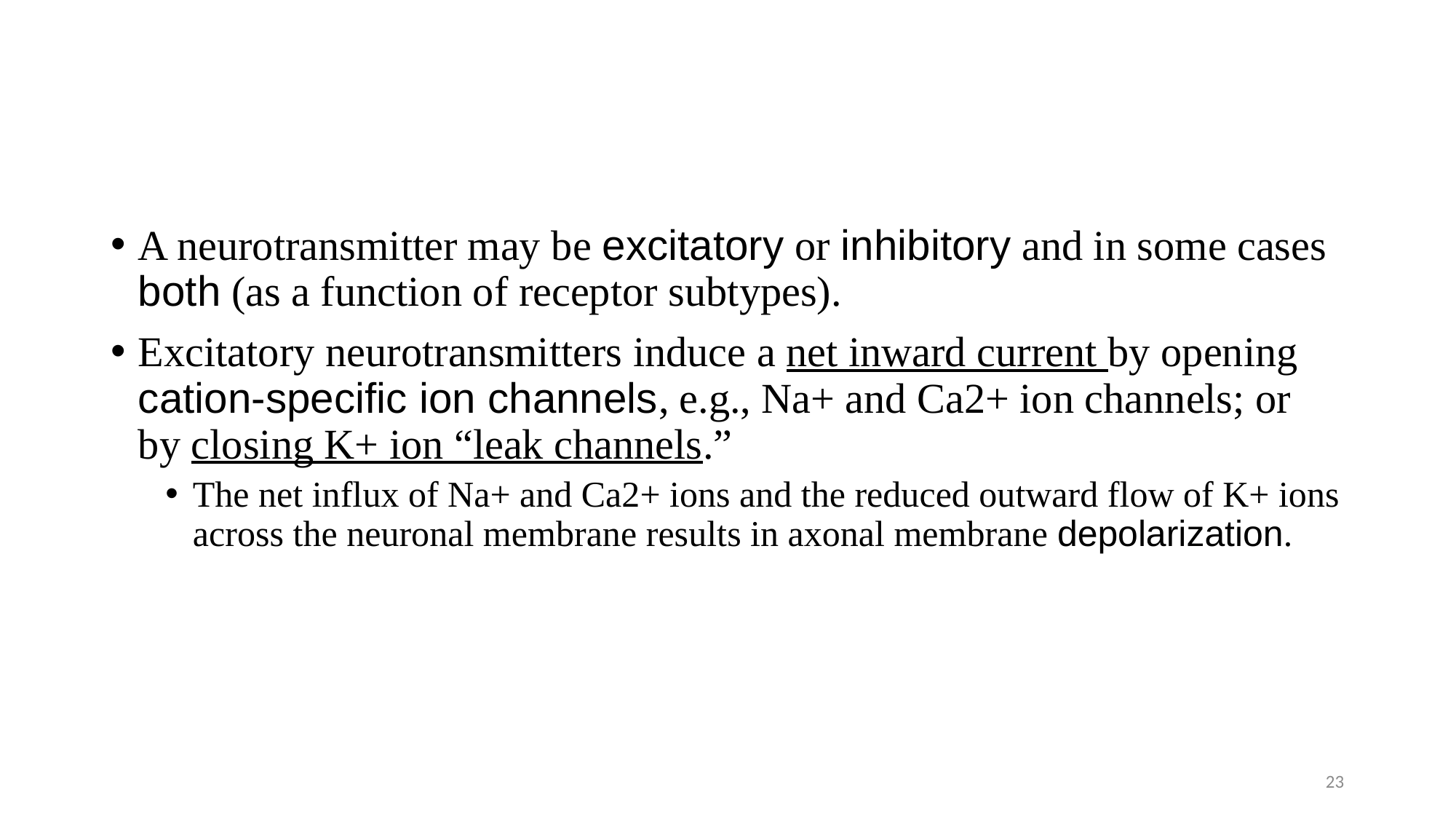

#
A neurotransmitter may be excitatory or inhibitory and in some cases both (as a function of receptor subtypes).
Excitatory neurotransmitters induce a net inward current by opening cation-specific ion channels, e.g., Na+ and Ca2+ ion channels; or by closing K+ ion “leak channels.”
The net influx of Na+ and Ca2+ ions and the reduced outward flow of K+ ions across the neuronal membrane results in axonal membrane depolarization.
23